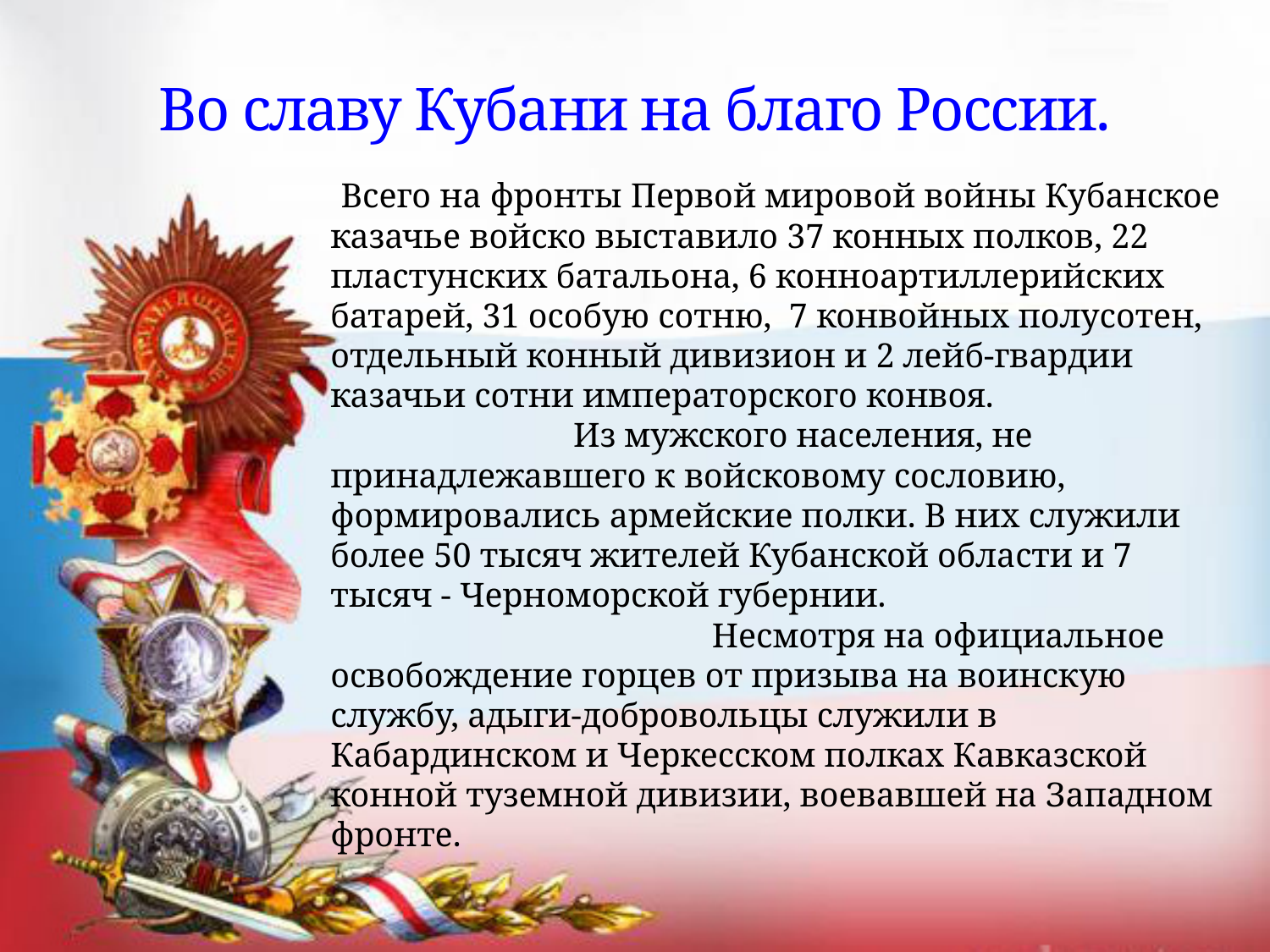

# Во славу Кубани на благо России.
     Всего на фронты Первой мировой войны Кубанское казачье войско выставило 37 конных полков, 22 пластунских батальона, 6 конноартиллерийских батарей, 31 особую сотню,  7 конвойных полусотен, отдельный конный дивизион и 2 лейб-гвардии казачьи сотни императорского конвоя.                                                        Из мужского населения, не принадлежавшего к войсковому сословию, формировались армейские полки. В них служили более 50 тысяч жителей Кубанской области и 7 тысяч - Черноморской губернии.                                                                                    Несмотря на официальное освобождение горцев от призыва на воинскую службу, адыги-добровольцы служили в Кабардинском и Черкесском полках Кавказской конной туземной дивизии, воевавшей на Западном фронте.